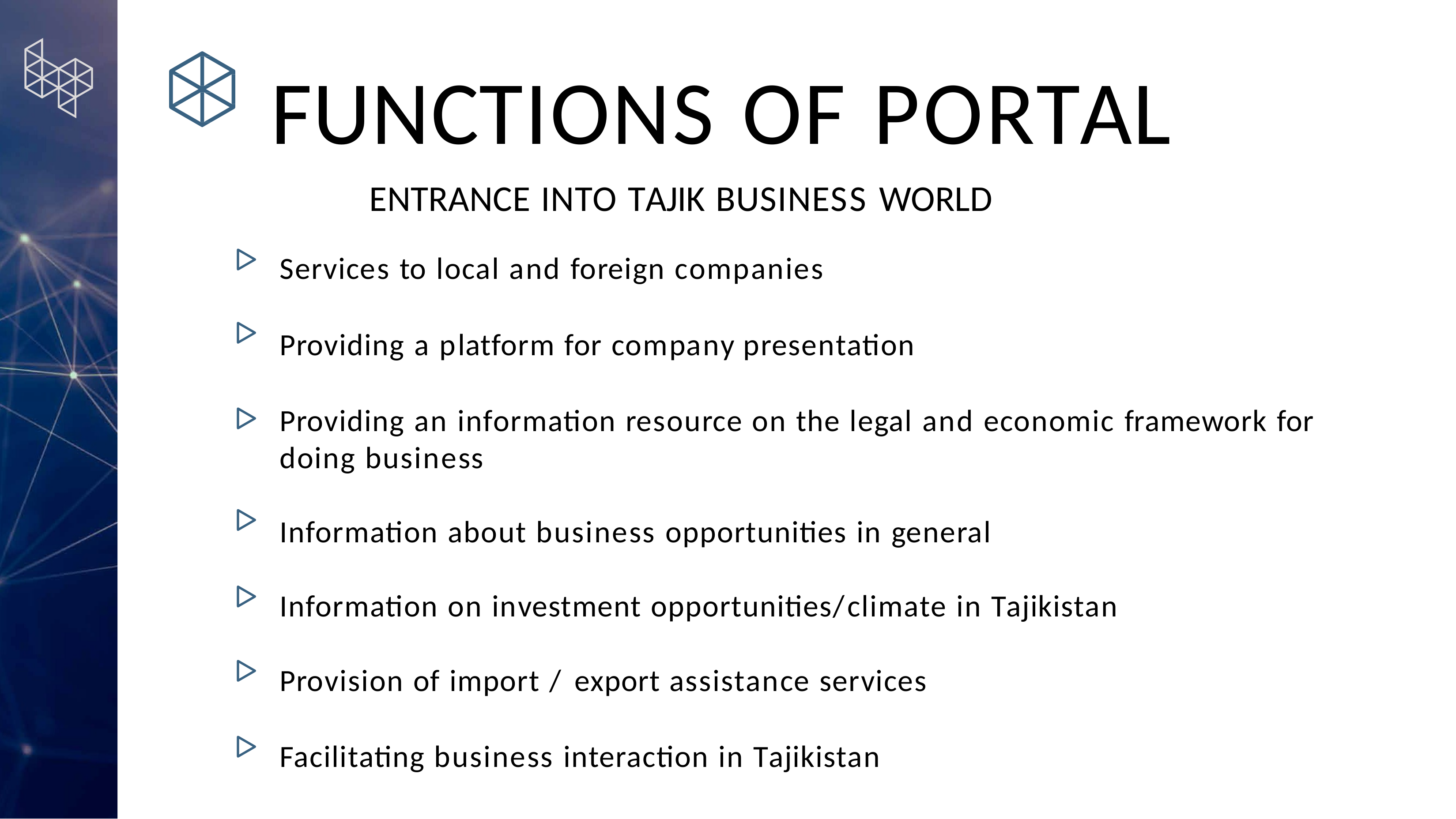

# FUNCTIONS OF PORTAL
ENTRANCE INTO TAJIK BUSINESS WORLD
Services to local and foreign companies

Providing a platform for company presentation

Providing an information resource on the legal and economic framework for doing business
Information about business opportunities in general Information on investment opportunities/climate in Tajikistan Provision of import / export assistance services

Facilitating business interaction in Tajikistan